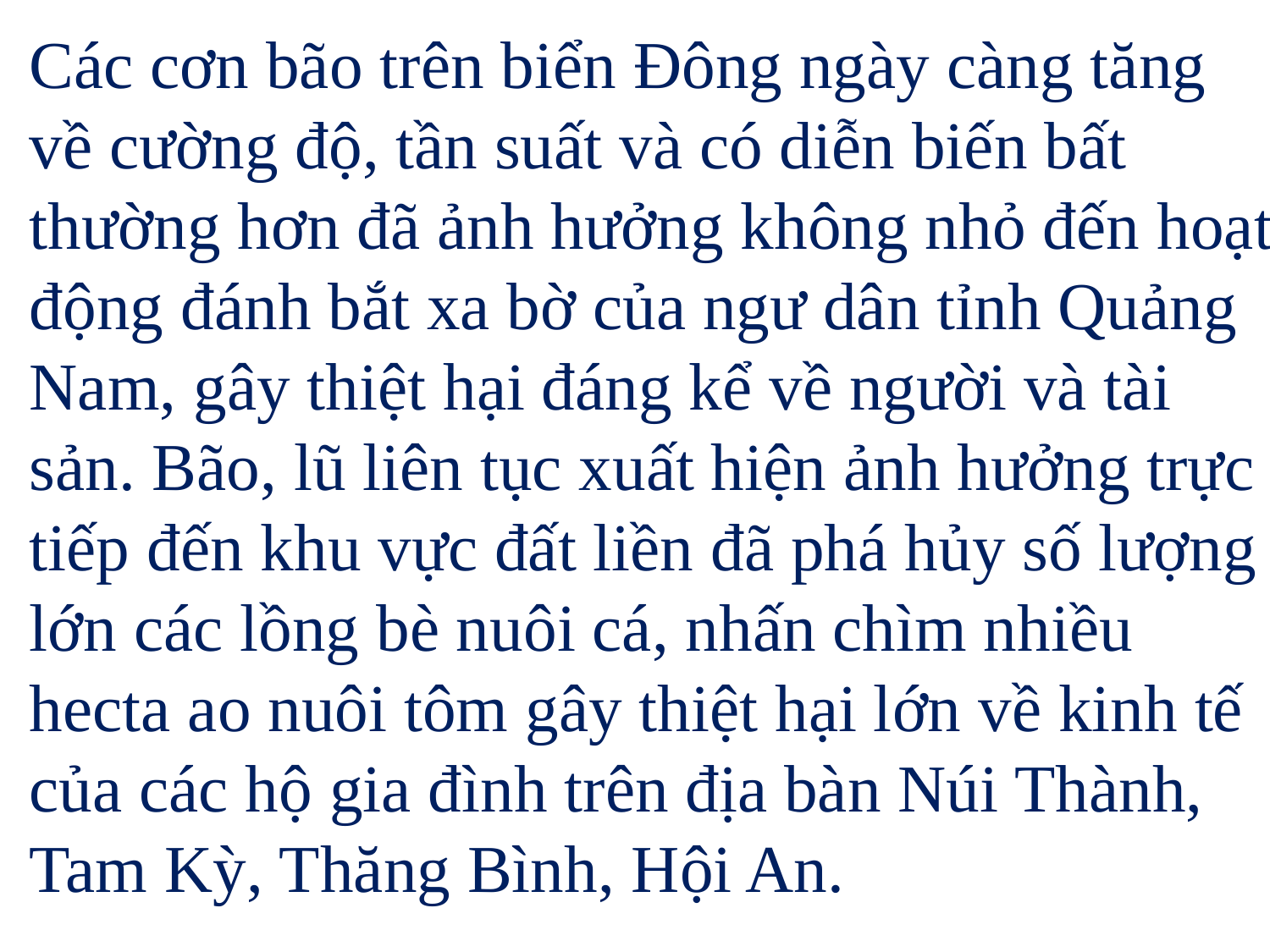

Các cơn bão trên biển Đông ngày càng tăng về cường độ, tần suất và có diễn biến bất thường hơn đã ảnh hưởng không nhỏ đến hoạt động đánh bắt xa bờ của ngư dân tỉnh Quảng Nam, gây thiệt hại đáng kể về người và tài sản. Bão, lũ liên tục xuất hiện ảnh hưởng trực tiếp đến khu vực đất liền đã phá hủy số lượng lớn các lồng bè nuôi cá, nhấn chìm nhiều hecta ao nuôi tôm gây thiệt hại lớn về kinh tế của các hộ gia đình trên địa bàn Núi Thành, Tam Kỳ, Thăng Bình, Hội An.